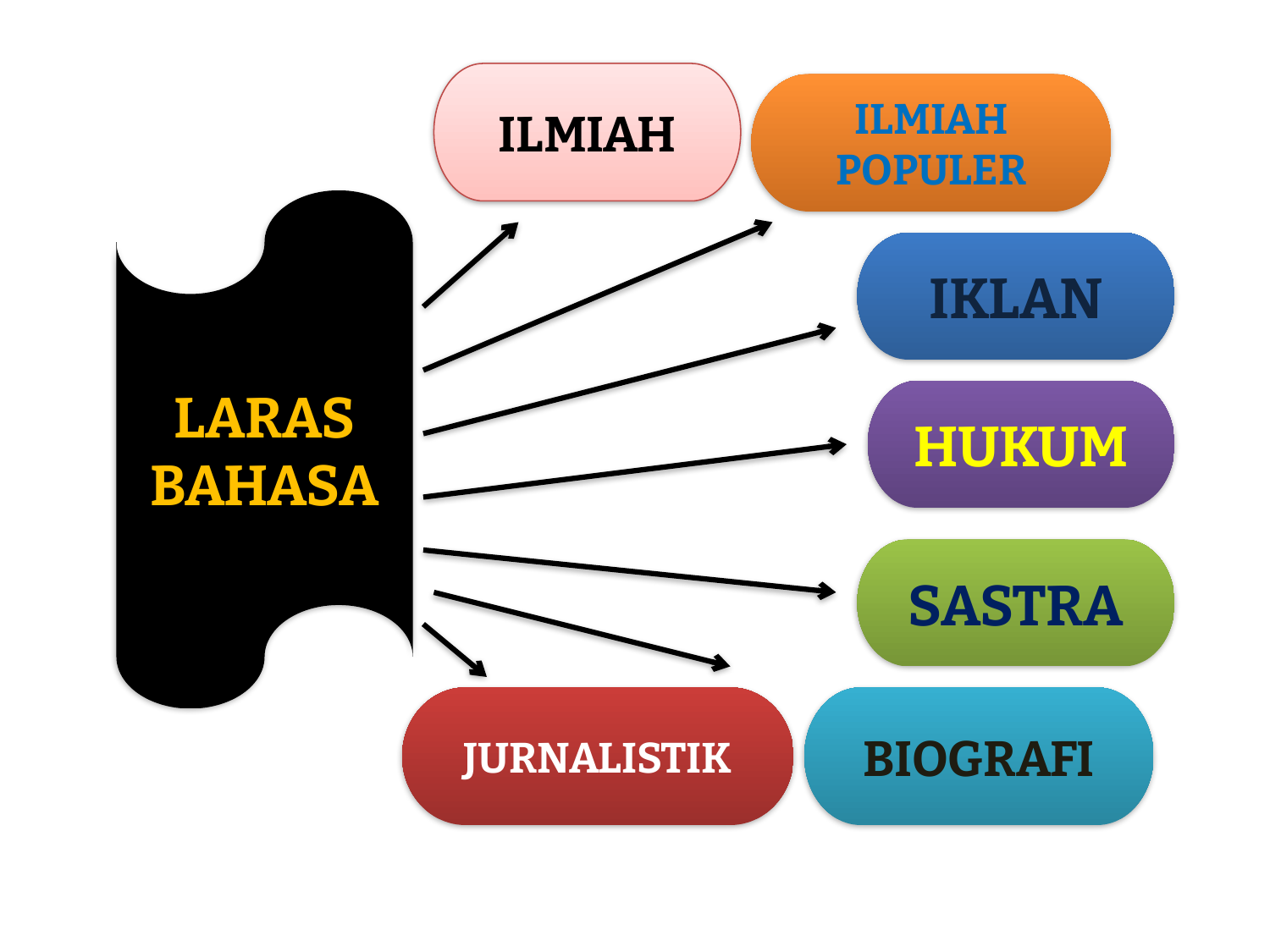

#

ILMIAH
ILMIAH POPULER
LARAS BAHASA
IKLAN
HUKUM
SASTRA
JURNALISTIK
BIOGRAFI